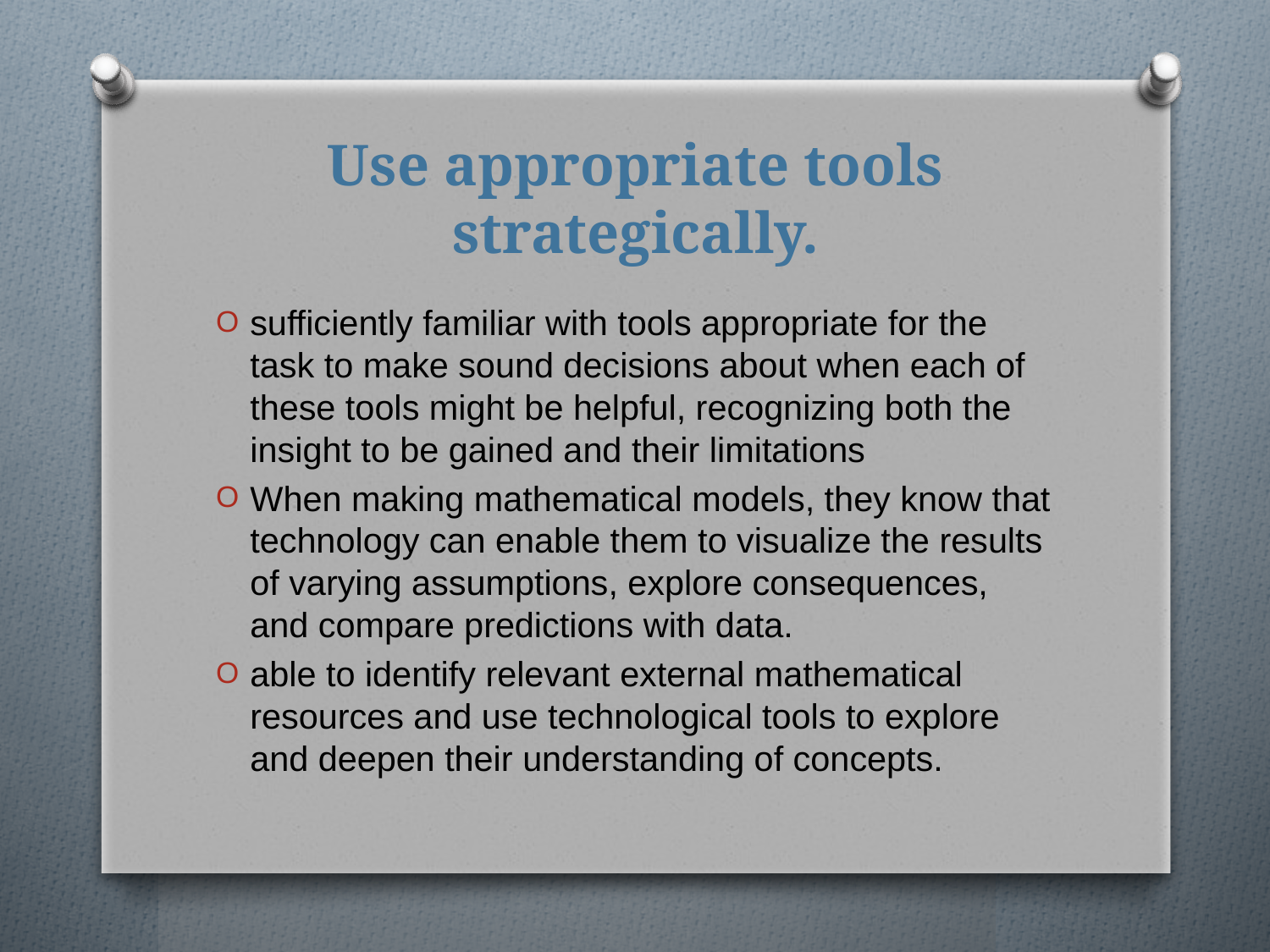

# Use appropriate tools strategically.
sufficiently familiar with tools appropriate for the task to make sound decisions about when each of these tools might be helpful, recognizing both the insight to be gained and their limitations
When making mathematical models, they know that technology can enable them to visualize the results of varying assumptions, explore consequences, and compare predictions with data.
able to identify relevant external mathematical resources and use technological tools to explore and deepen their understanding of concepts.